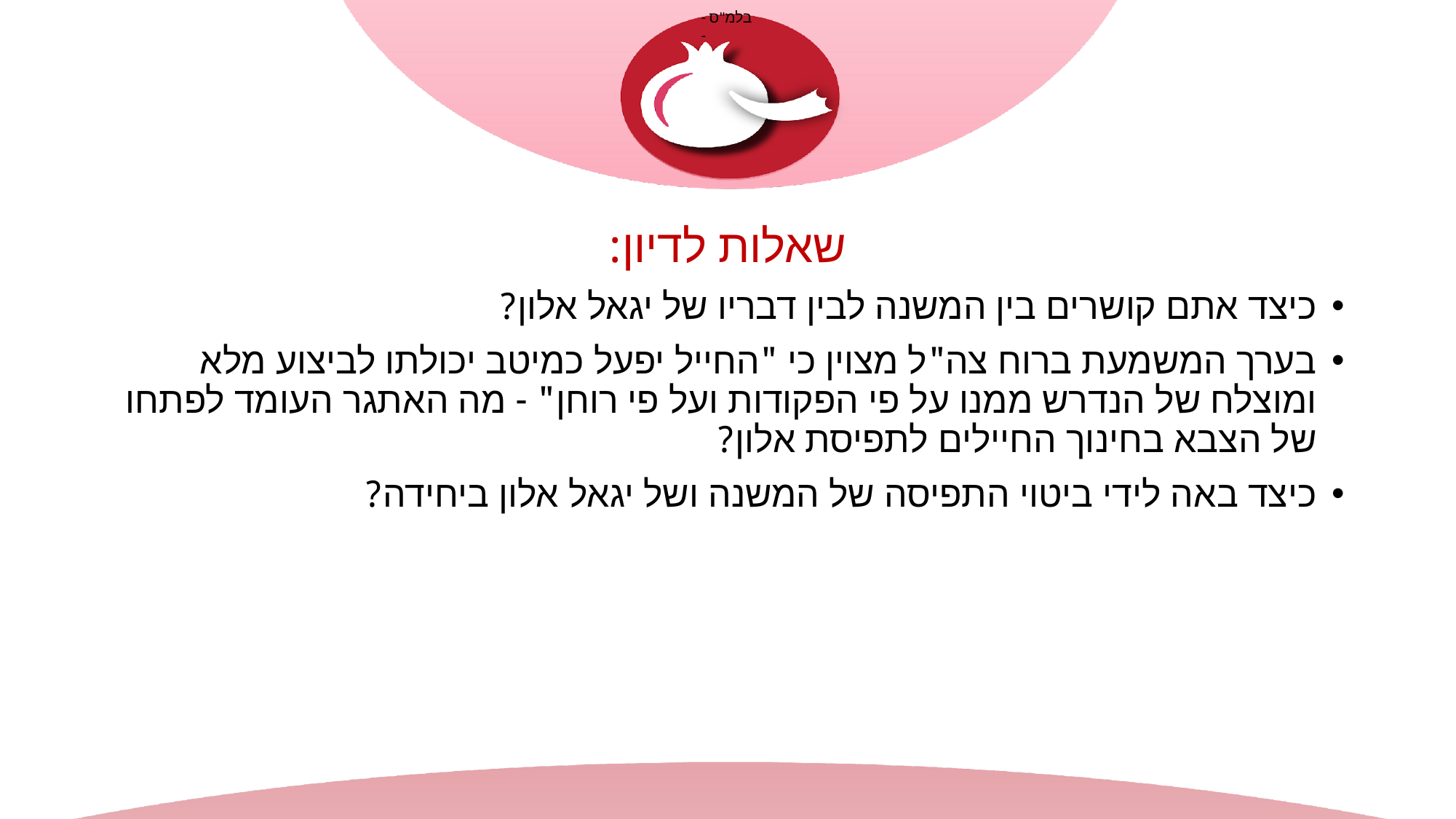

שאלות לדיון:
כיצד אתם קושרים בין המשנה לבין דבריו של יגאל אלון?
בערך המשמעת ברוח צה"ל מצוין כי "החייל יפעל כמיטב יכולתו לביצוע מלא ומוצלח של הנדרש ממנו על פי הפקודות ועל פי רוחן" - מה האתגר העומד לפתחו של הצבא בחינוך החיילים לתפיסת אלון?
כיצד באה לידי ביטוי התפיסה של המשנה ושל יגאל אלון ביחידה?